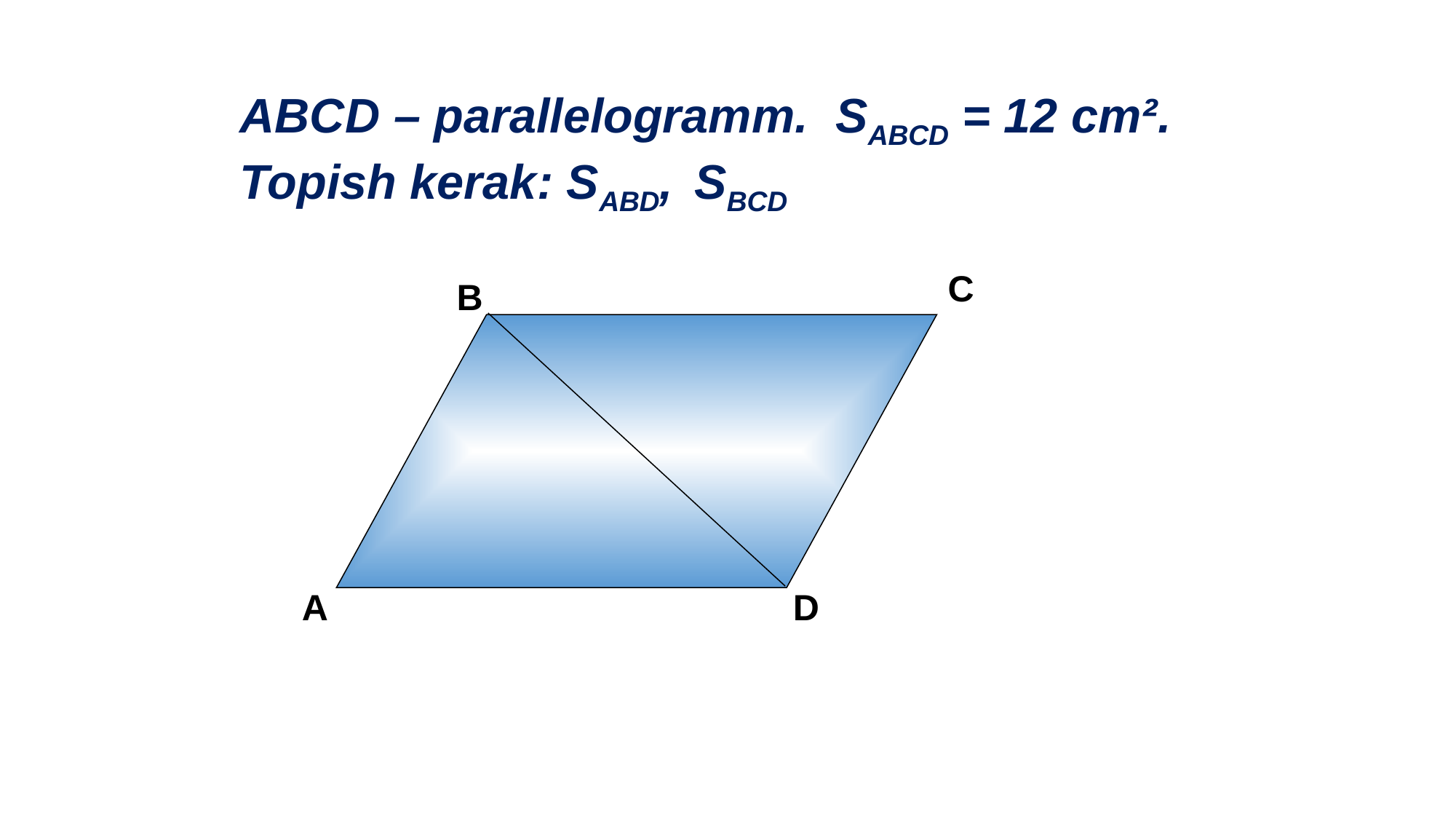

ABCD – parallelogramm.  SABCD = 12 cm².
Topish kerak: SABD,  SBCD
С
В

А
D